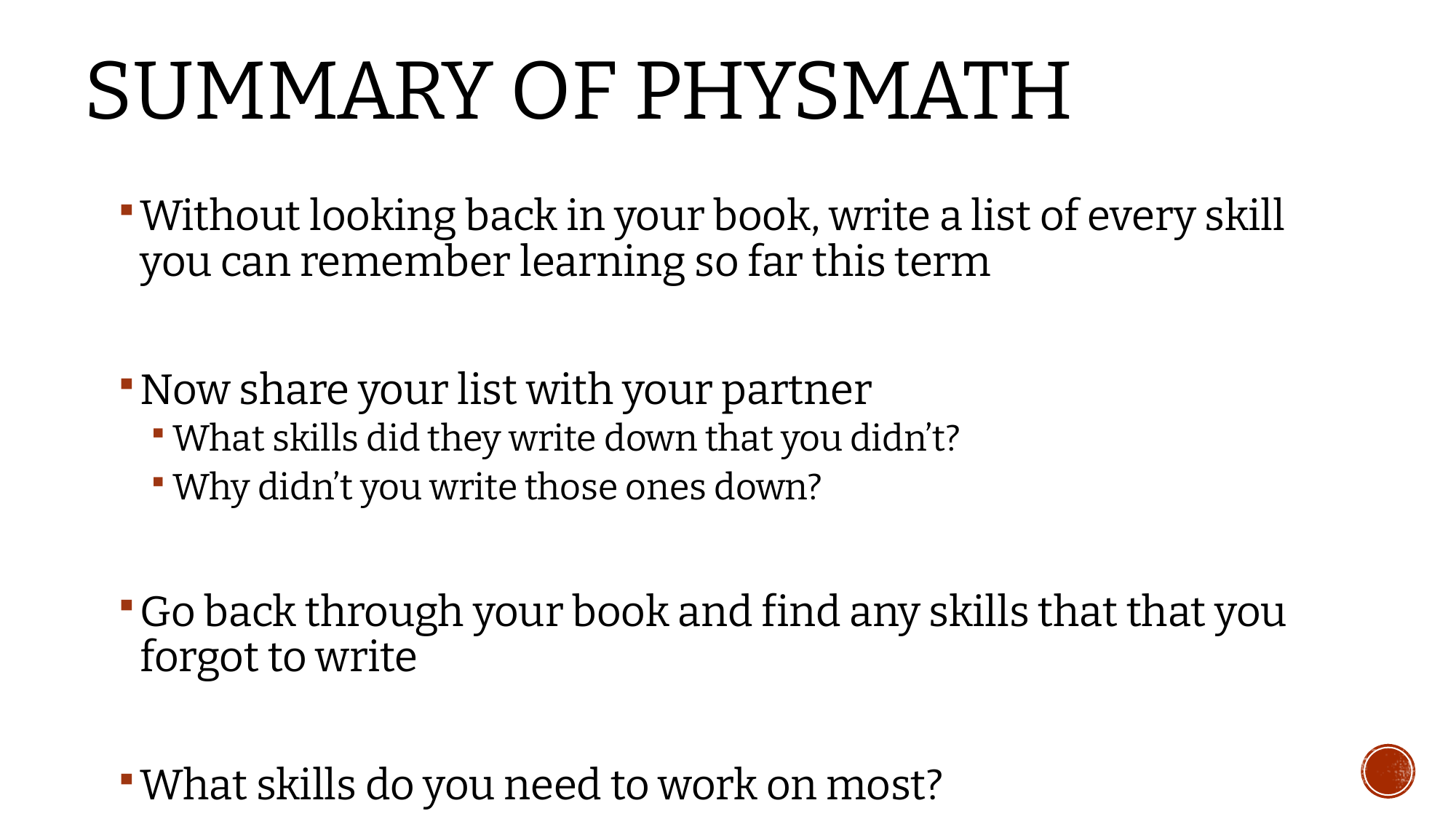

# Summary of physmath
Without looking back in your book, write a list of every skill you can remember learning so far this term

Now share your list with your partner
What skills did they write down that you didn’t?
Why didn’t you write those ones down?

Go back through your book and find any skills that that you forgot to write

What skills do you need to work on most?